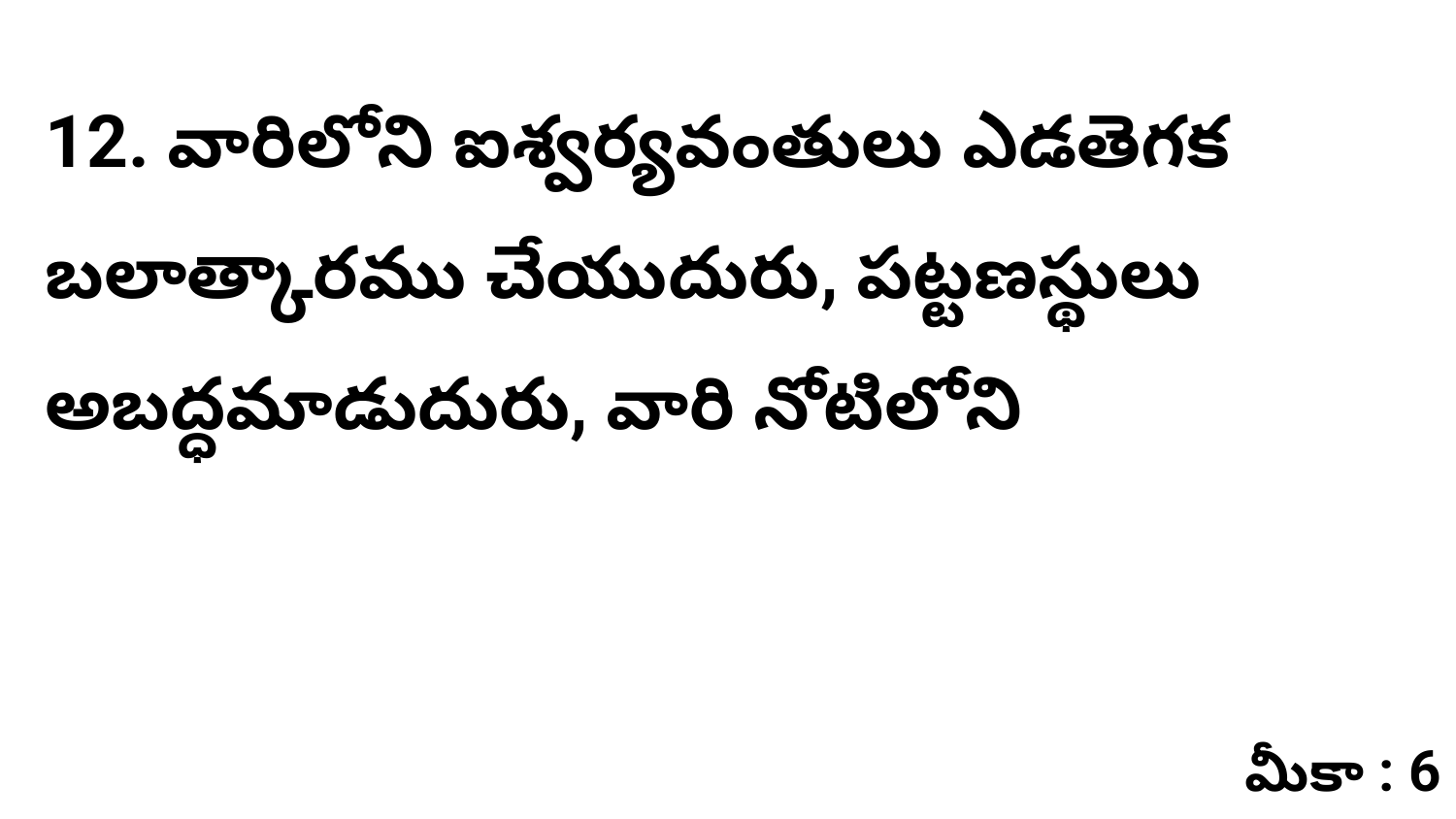

12. వారిలోని ఐశ్వర్యవంతులు ఎడతెగక బలాత్కారము చేయుదురు, పట్టణస్థులు అబద్ధమాడుదురు, వారి నోటిలోని
మీకా : 6